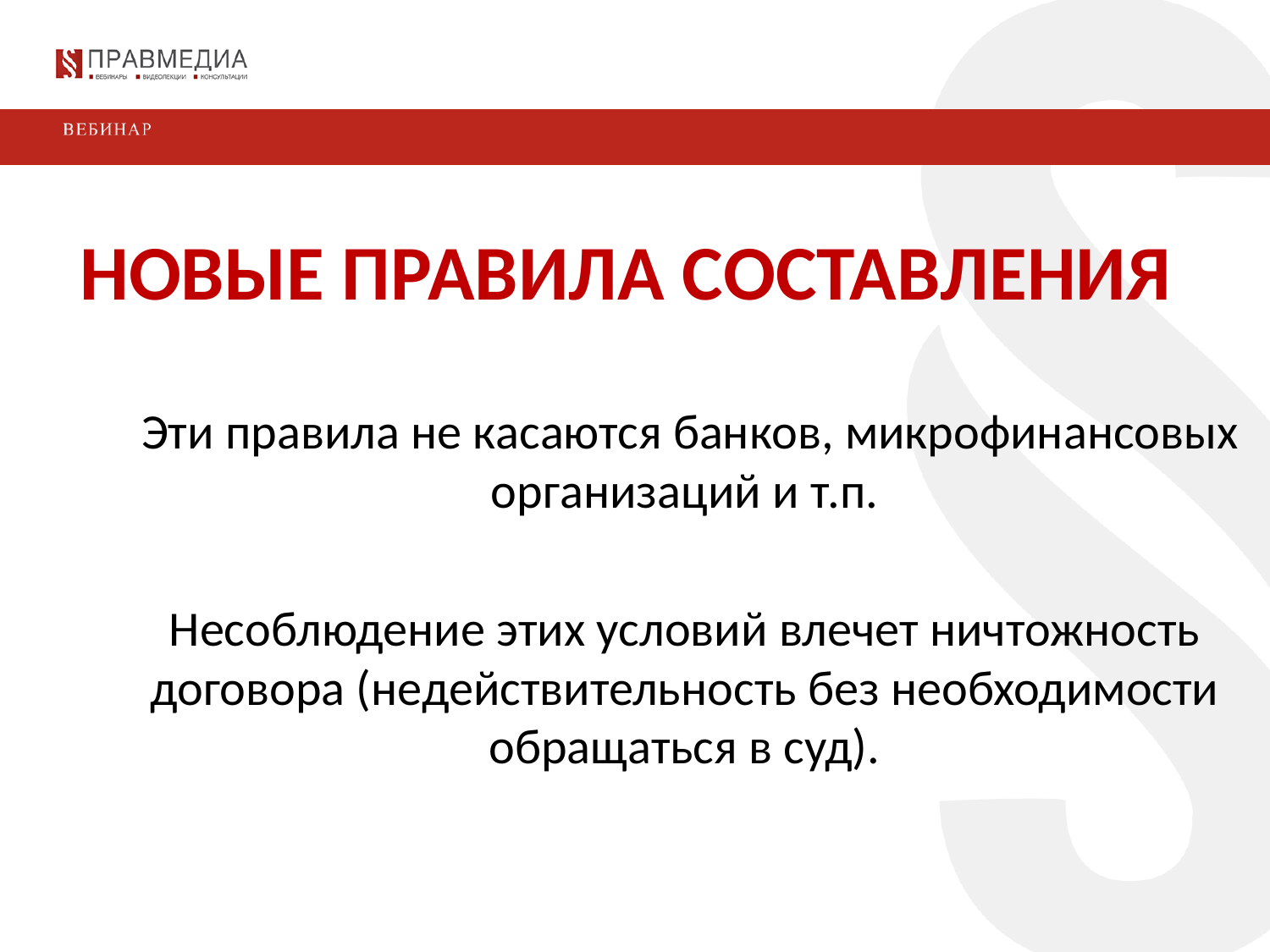

Новые правила составления

 Эти правила не касаются банков, микрофинансовых организаций и т.п.

Несоблюдение этих условий влечет ничтожность договора (недействительность без необходимости обращаться в суд).